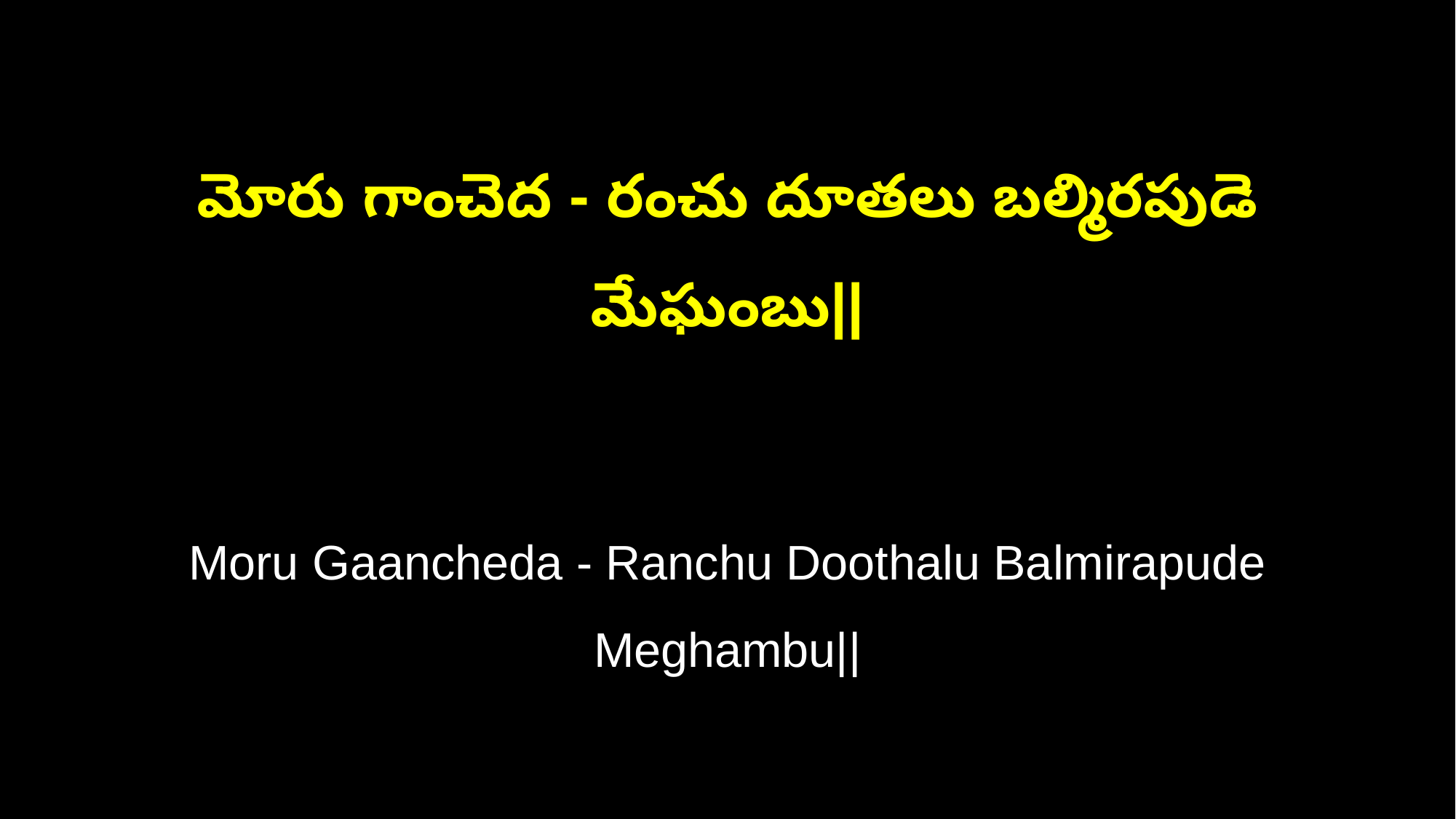

మోరు గాంచెద - రంచు దూతలు బల్మిరపుడె మేఘంబు||
Moru Gaancheda - Ranchu Doothalu Balmirapude Meghambu||